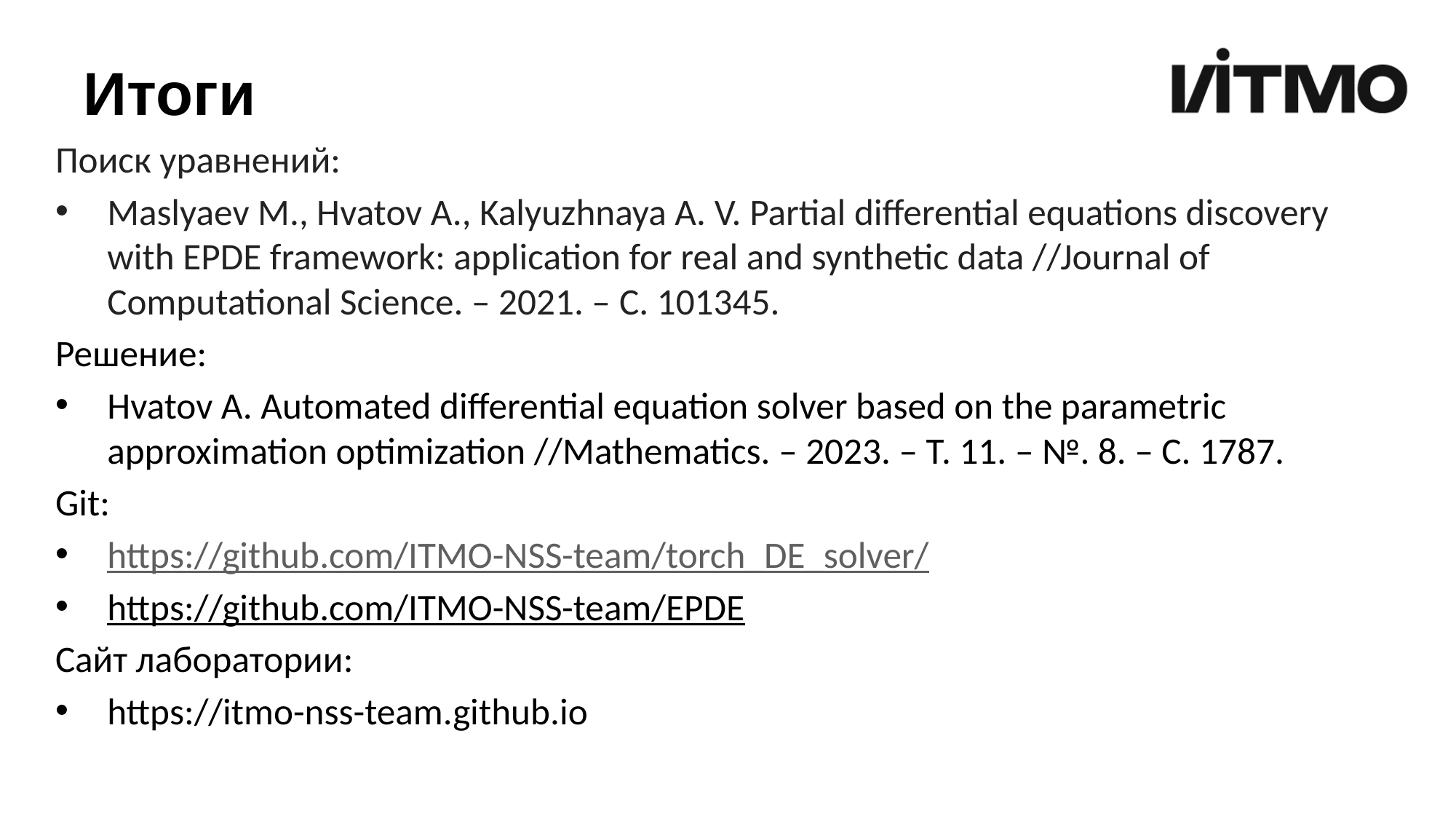

# Итоги
Поиск уравнений:
Maslyaev M., Hvatov A., Kalyuzhnaya A. V. Partial differential equations discovery with EPDE framework: application for real and synthetic data //Journal of Computational Science. – 2021. – С. 101345.
Решение:
Hvatov A. Automated differential equation solver based on the parametric approximation optimization //Mathematics. – 2023. – Т. 11. – №. 8. – С. 1787.
Git:
https://github.com/ITMO-NSS-team/torch_DE_solver/
https://github.com/ITMO-NSS-team/EPDE
Сайт лаборатории:
https://itmo-nss-team.github.io